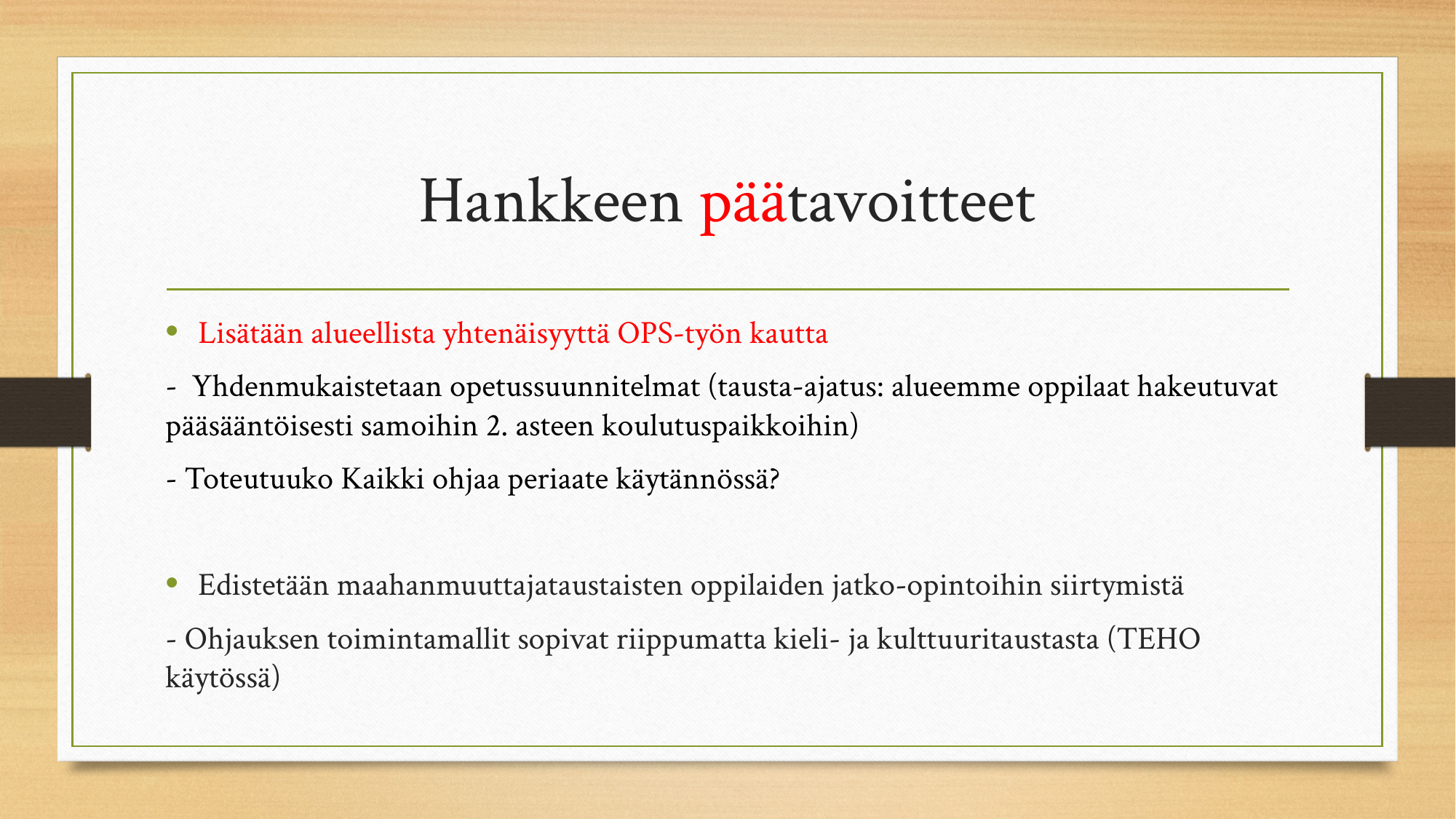

# Hankkeen päätavoitteet
Lisätään alueellista yhtenäisyyttä OPS-työn kautta
-  Yhdenmukaistetaan opetussuunnitelmat (tausta-ajatus: alueemme oppilaat hakeutuvat pääsääntöisesti samoihin 2. asteen koulutuspaikkoihin)
- Toteutuuko Kaikki ohjaa periaate käytännössä?

Edistetään maahanmuuttajataustaisten oppilaiden jatko-opintoihin siirtymistä
- Ohjauksen toimintamallit sopivat riippumatta kieli- ja kulttuuritaustasta (TEHO käytössä)